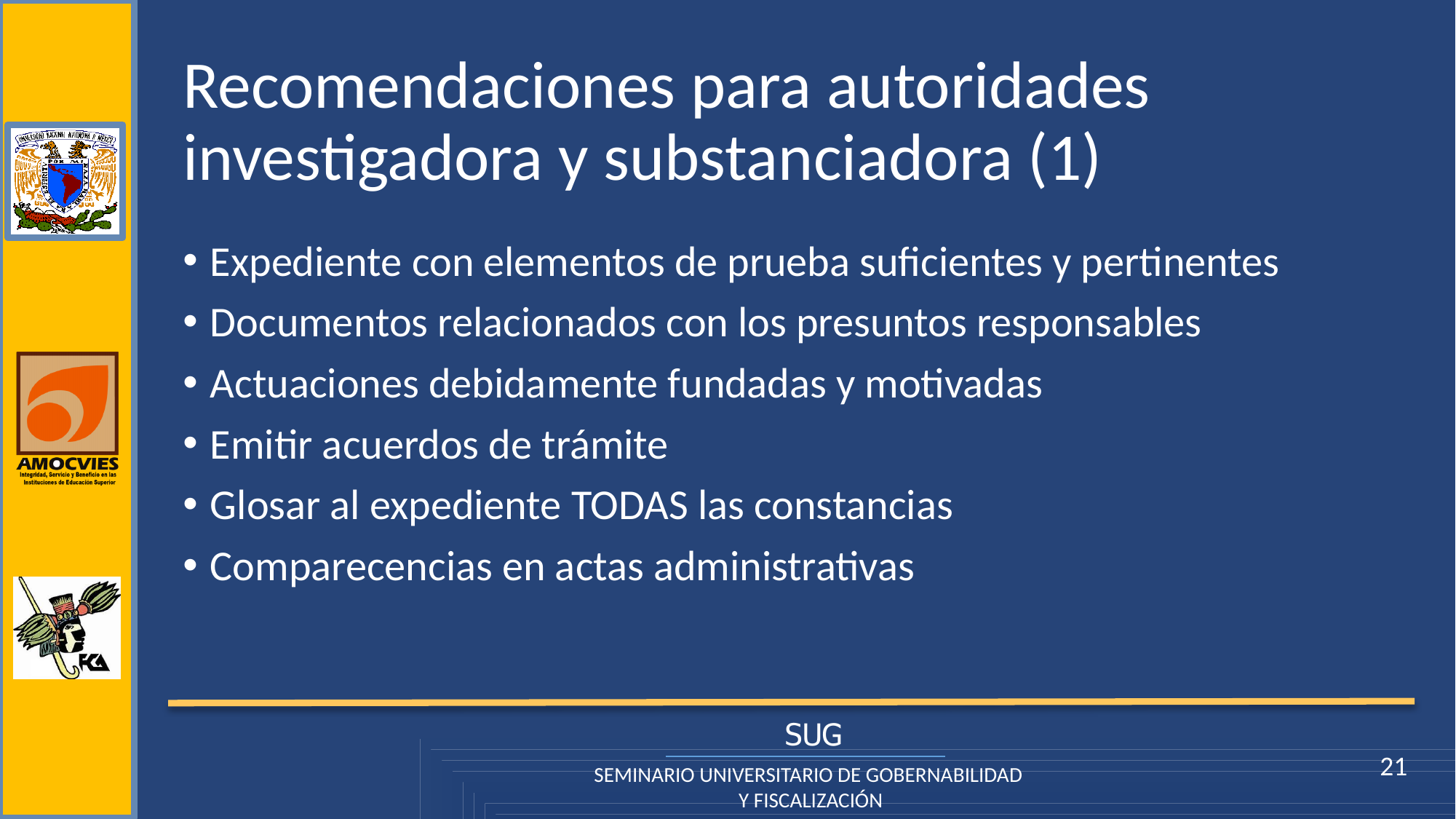

# Recomendaciones para autoridades investigadora y substanciadora (1)
Expediente con elementos de prueba suficientes y pertinentes
Documentos relacionados con los presuntos responsables
Actuaciones debidamente fundadas y motivadas
Emitir acuerdos de trámite
Glosar al expediente TODAS las constancias
Comparecencias en actas administrativas